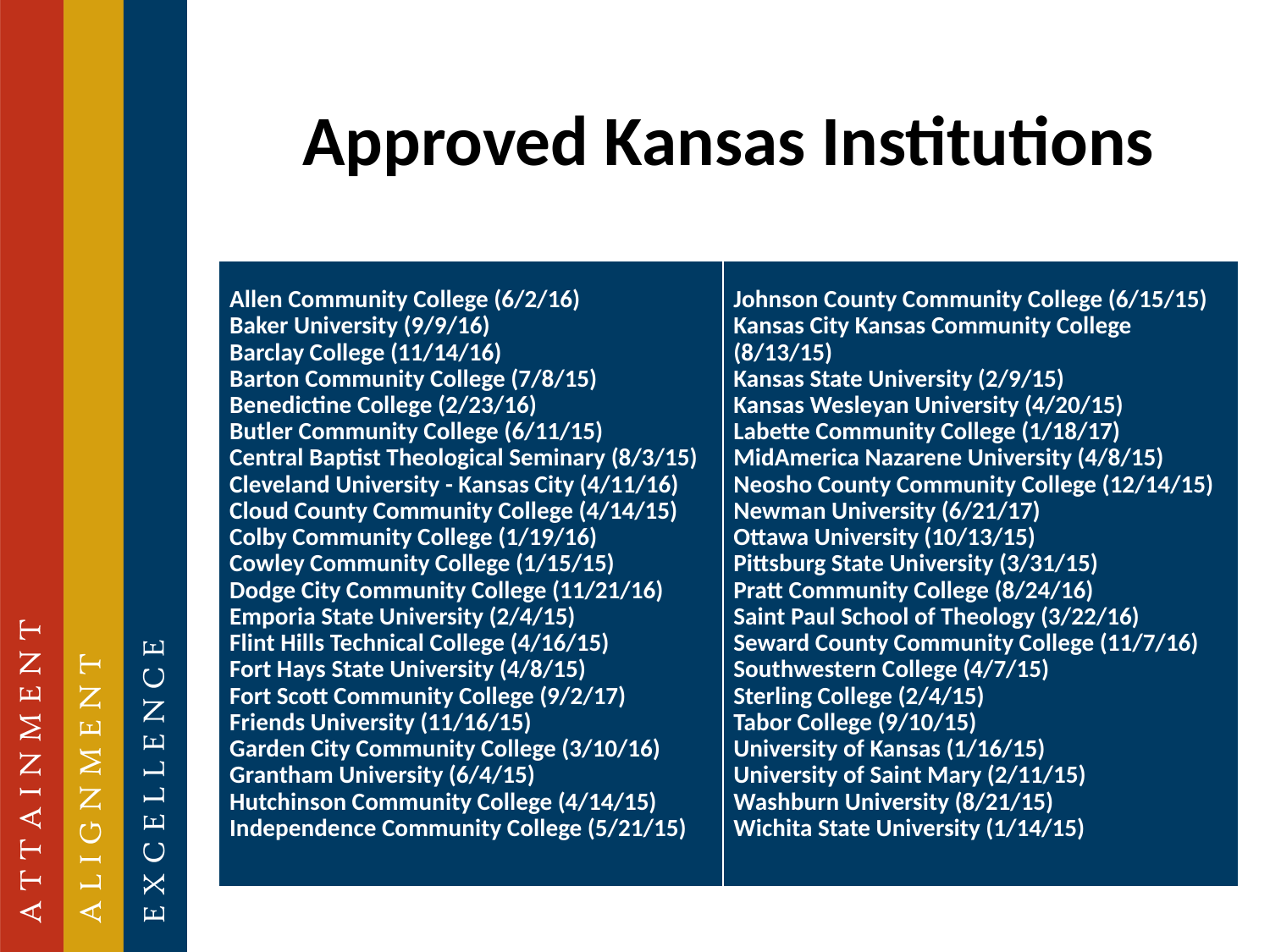

# Approved Kansas Institutions
| Allen Community College (6/2/16) Baker University (9/9/16) Barclay College (11/14/16) Barton Community College (7/8/15) Benedictine College (2/23/16) Butler Community College (6/11/15) Central Baptist Theological Seminary (8/3/15) Cleveland University - Kansas City (4/11/16) Cloud County Community College (4/14/15) Colby Community College (1/19/16) Cowley Community College (1/15/15) Dodge City Community College (11/21/16) Emporia State University (2/4/15) Flint Hills Technical College (4/16/15) Fort Hays State University (4/8/15) Fort Scott Community College (9/2/17) Friends University (11/16/15) Garden City Community College (3/10/16) Grantham University (6/4/15) Hutchinson Community College (4/14/15) Independence Community College (5/21/15) | Johnson County Community College (6/15/15) Kansas City Kansas Community College (8/13/15) Kansas State University (2/9/15) Kansas Wesleyan University (4/20/15) Labette Community College (1/18/17) MidAmerica Nazarene University (4/8/15) Neosho County Community College (12/14/15) Newman University (6/21/17) Ottawa University (10/13/15) Pittsburg State University (3/31/15) Pratt Community College (8/24/16) Saint Paul School of Theology (3/22/16) Seward County Community College (11/7/16) Southwestern College (4/7/15) Sterling College (2/4/15) Tabor College (9/10/15) University of Kansas (1/16/15) University of Saint Mary (2/11/15) Washburn University (8/21/15) Wichita State University (1/14/15) |
| --- | --- |